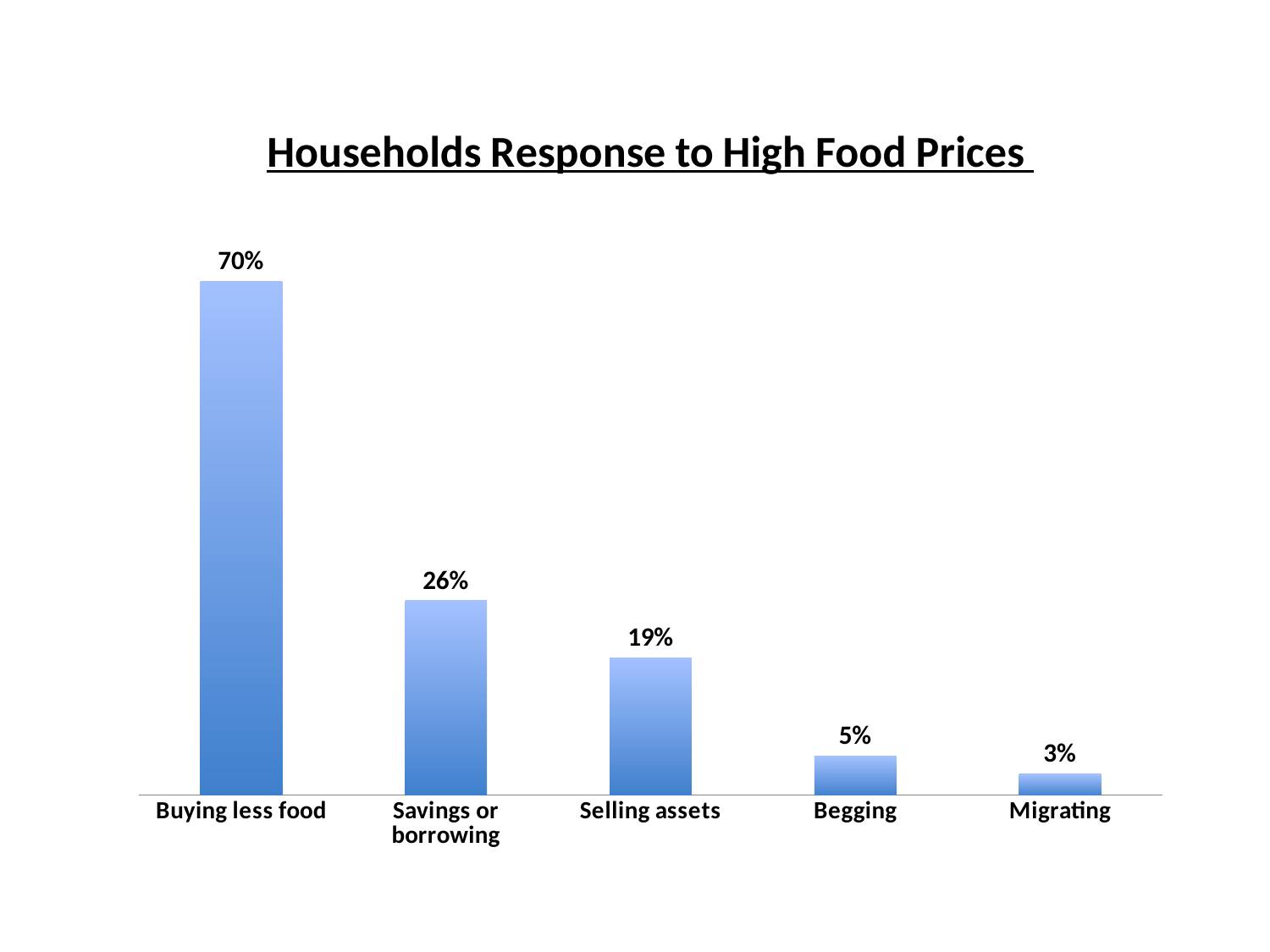

### Chart: Households Response to High Food Prices

| Category |  |
|---|---|
| Buying less food | 0.698 |
| Savings or borrowing | 0.264 |
| Selling assets | 0.186 |
| Begging | 0.053 |
| Migrating | 0.029 |